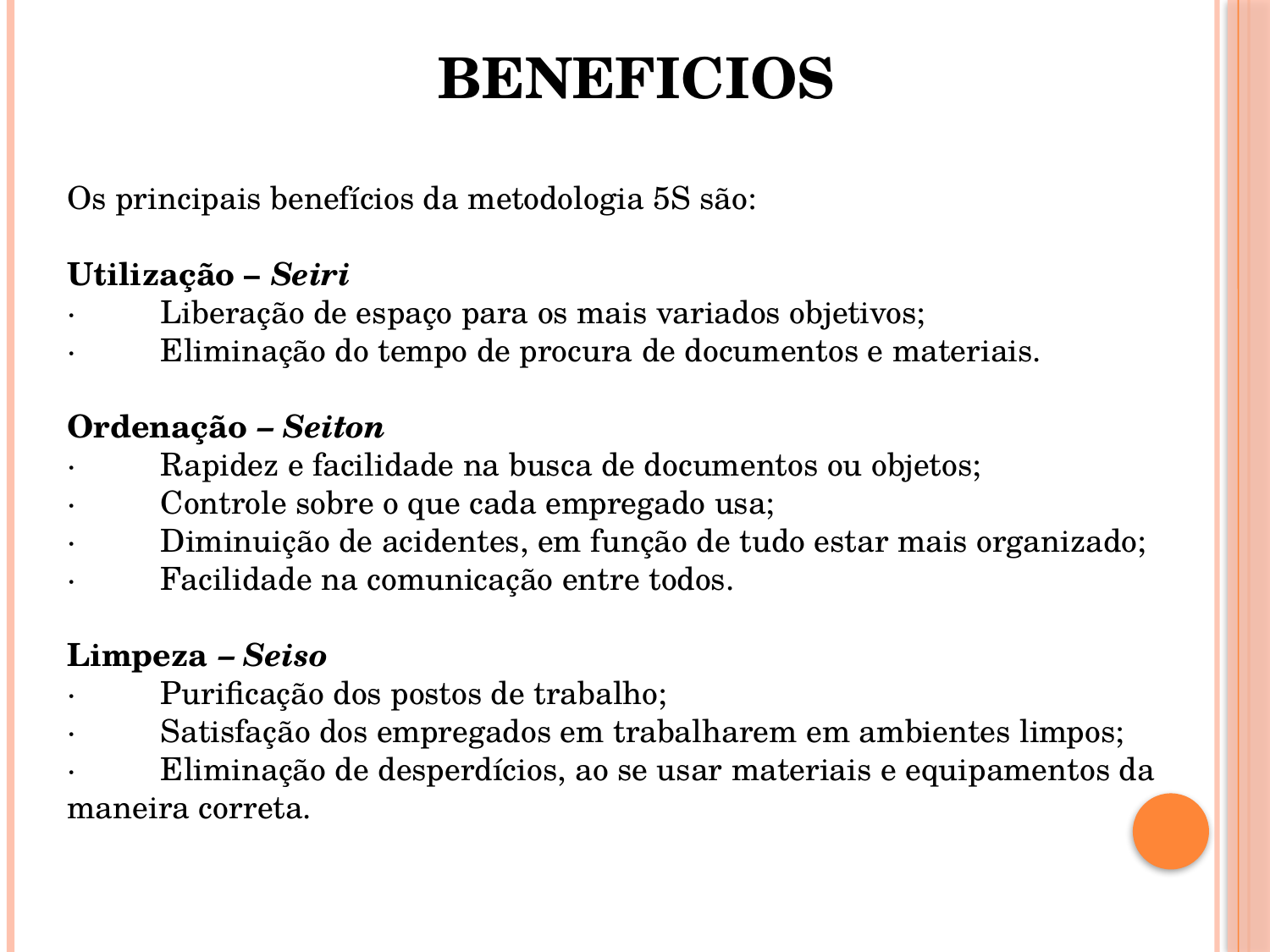

BENEFICIOS

Os principais benefícios da metodologia 5S são:

Utilização – Seiri
·        Liberação de espaço para os mais variados objetivos;
·        Eliminação do tempo de procura de documentos e materiais.

Ordenação – Seiton
·        Rapidez e facilidade na busca de documentos ou objetos;
·        Controle sobre o que cada empregado usa;
·        Diminuição de acidentes, em função de tudo estar mais organizado;
·        Facilidade na comunicação entre todos.

Limpeza – Seiso
·        Purificação dos postos de trabalho;
·        Satisfação dos empregados em trabalharem em ambientes limpos;
·        Eliminação de desperdícios, ao se usar materiais e equipamentos da maneira correta.